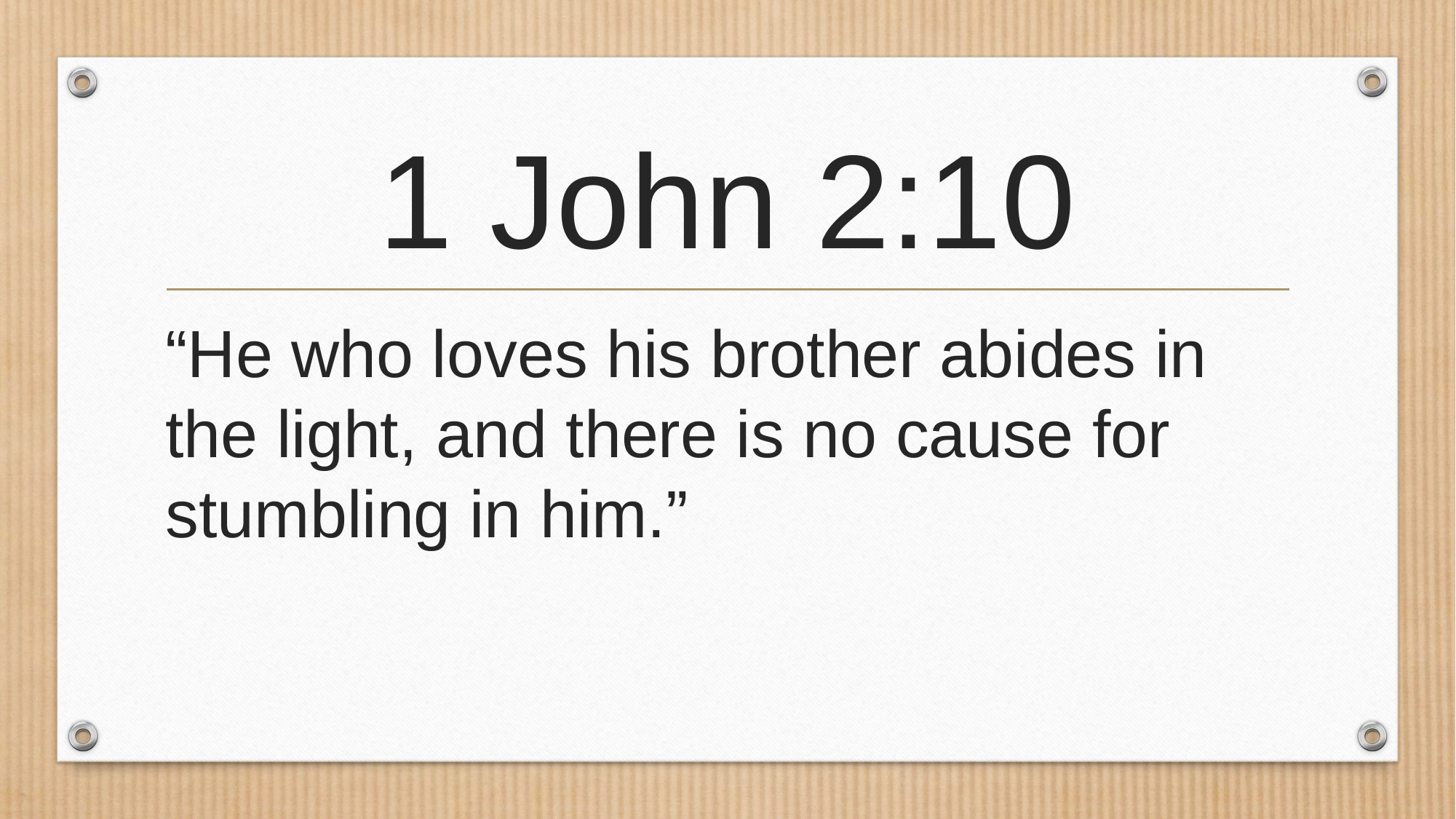

# 1 John 2:10
“He who loves his brother abides in the light, and there is no cause for stumbling in him.”